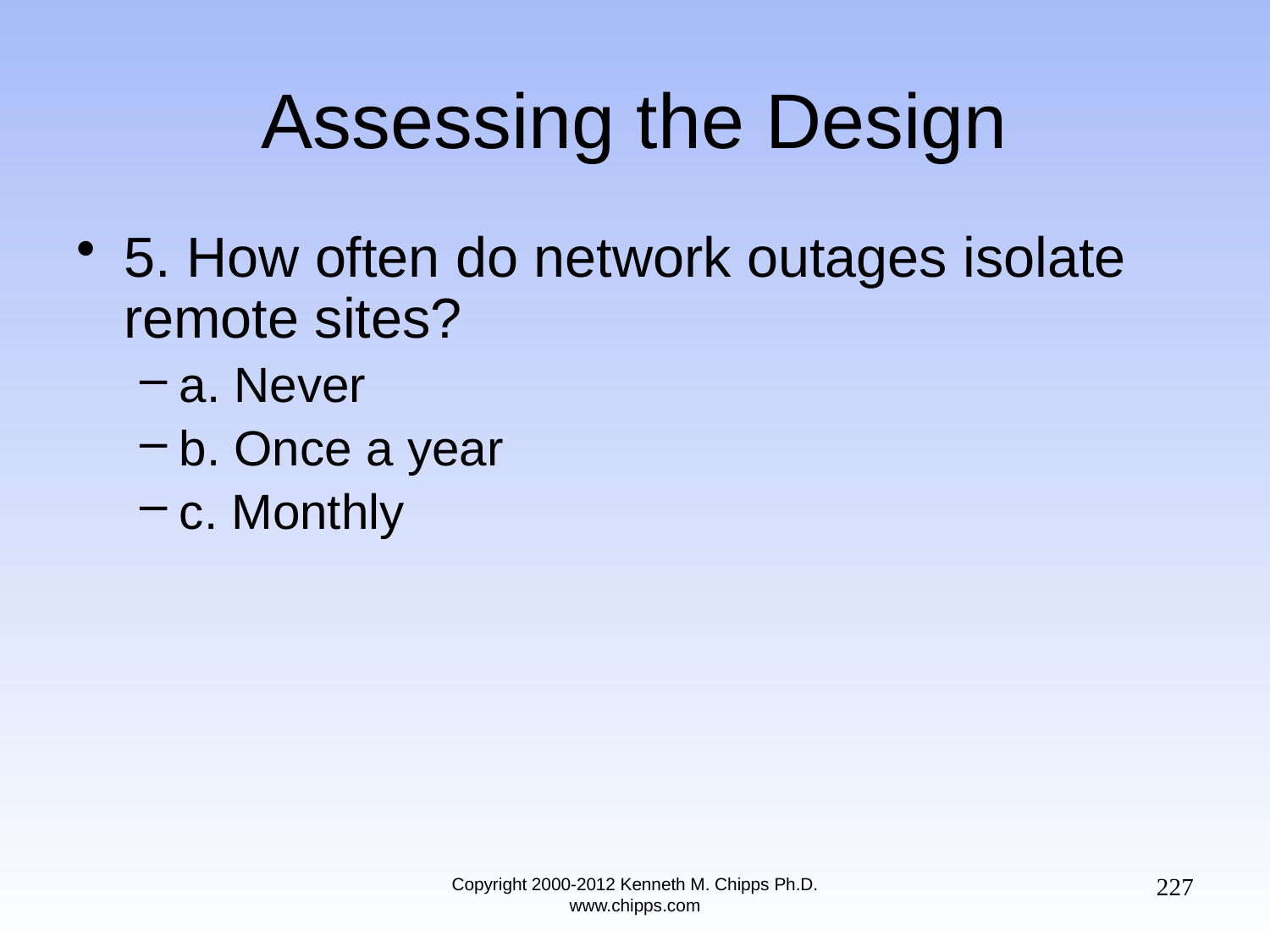

# Assessing the Design
5. How often do network outages isolate remote sites?
a. Never
b. Once a year
c. Monthly
227
Copyright 2000-2012 Kenneth M. Chipps Ph.D. www.chipps.com